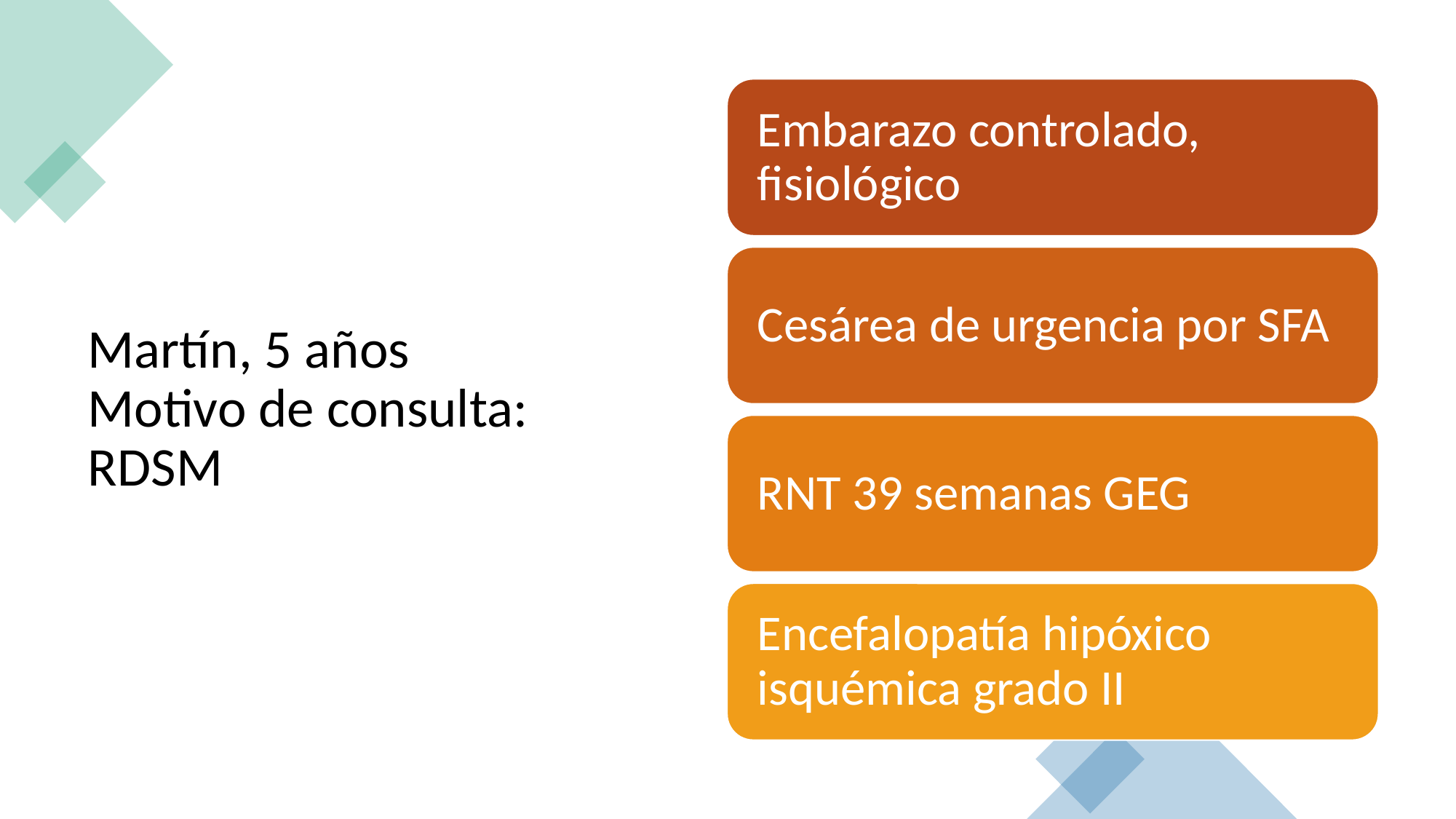

Embarazo controlado, fisiológico
Cesárea de urgencia por SFA
RNT 39 semanas GEG
Encefalopatía hipóxico isquémica grado II
# Martín, 5 años
Motivo de consulta: RDSM